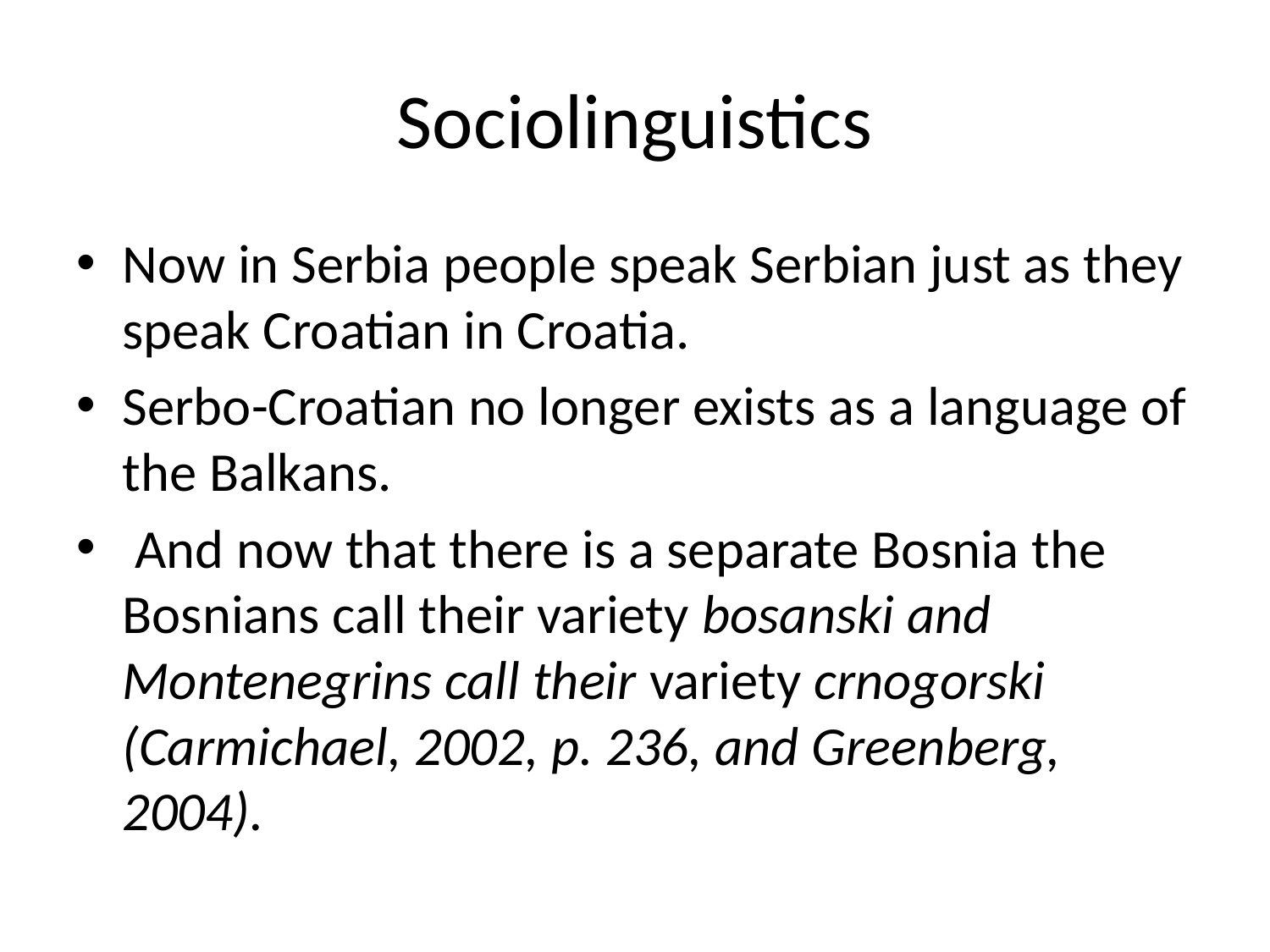

# Sociolinguistics
Now in Serbia people speak Serbian just as they speak Croatian in Croatia.
Serbo-Croatian no longer exists as a language of the Balkans.
 And now that there is a separate Bosnia the Bosnians call their variety bosanski and Montenegrins call their variety crnogorski (Carmichael, 2002, p. 236, and Greenberg, 2004).